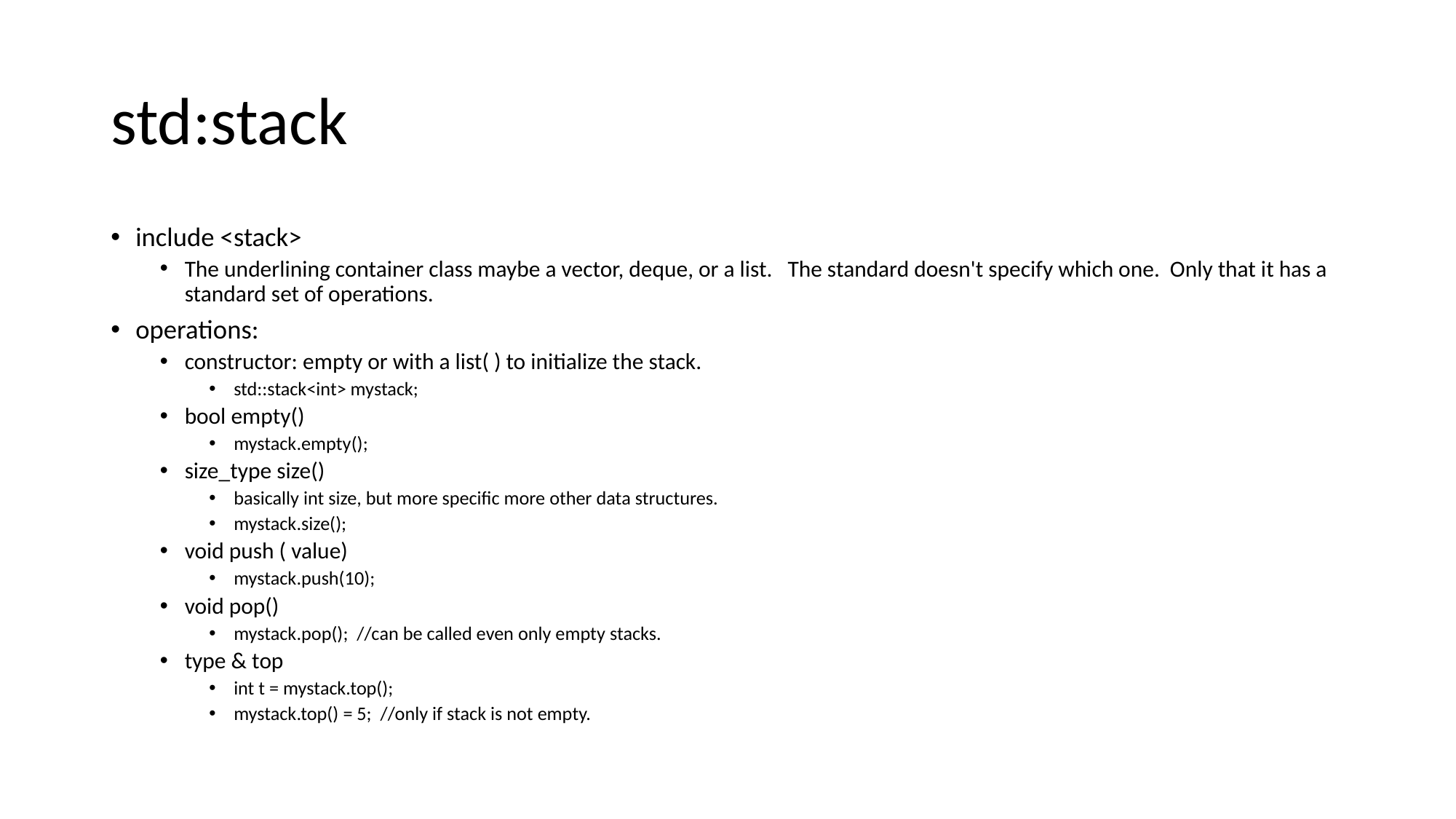

# std:stack
include <stack>
The underlining container class maybe a vector, deque, or a list.   The standard doesn't specify which one.  Only that it has a standard set of operations.
operations:
constructor: empty or with a list( ) to initialize the stack.
std::stack<int> mystack;
bool empty()
mystack.empty();
size_type size()
basically int size, but more specific more other data structures.
mystack.size();
void push ( value)
mystack.push(10);
void pop()
mystack.pop();  //can be called even only empty stacks.
type & top
int t = mystack.top();
mystack.top() = 5;  //only if stack is not empty.